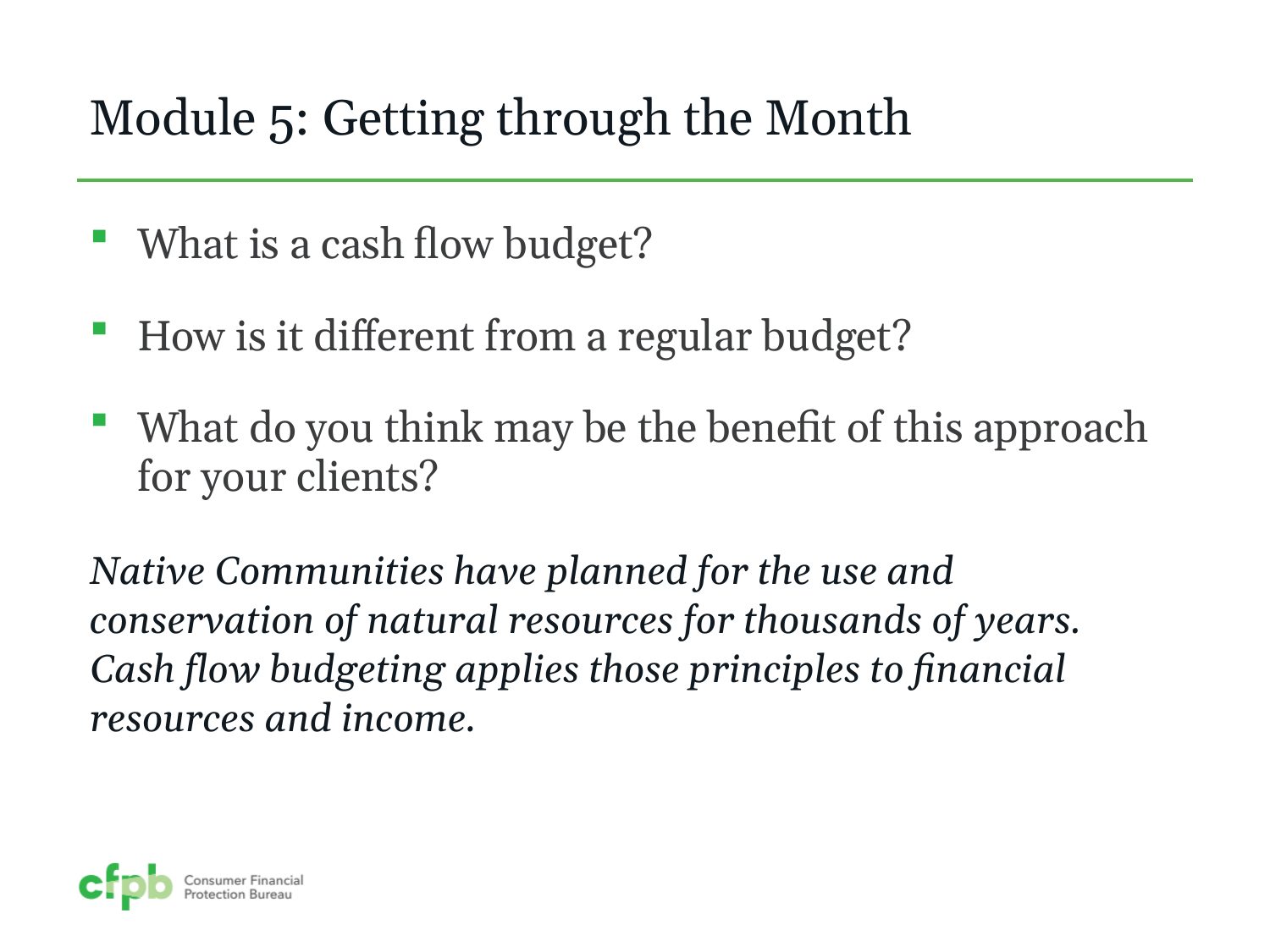

# Module 5: Getting through the Month
What is a cash flow budget?
How is it different from a regular budget?
What do you think may be the benefit of this approach for your clients?
Native Communities have planned for the use and conservation of natural resources for thousands of years.  Cash flow budgeting applies those principles to financial resources and income.